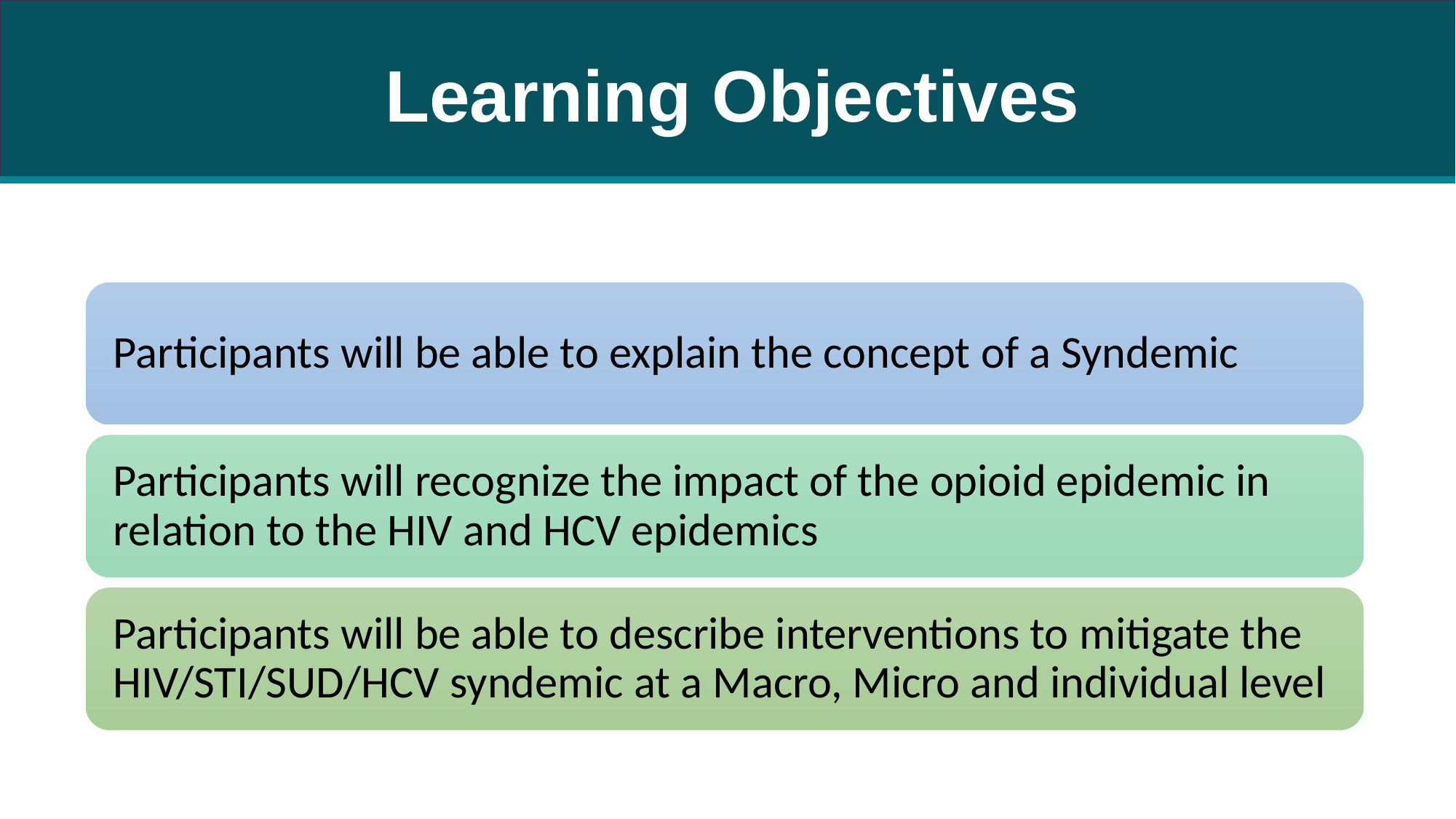

Learning Objectives

Participants will be able to explain the concept of a Syndemic
Participants will recognize the impact of the opioid epidemic in relation to the HIV and HCV epidemics
Participants will be able to describe interventions to mitigate the HIV/STI/SUD/HCV syndemic at a Macro, Micro and individual level